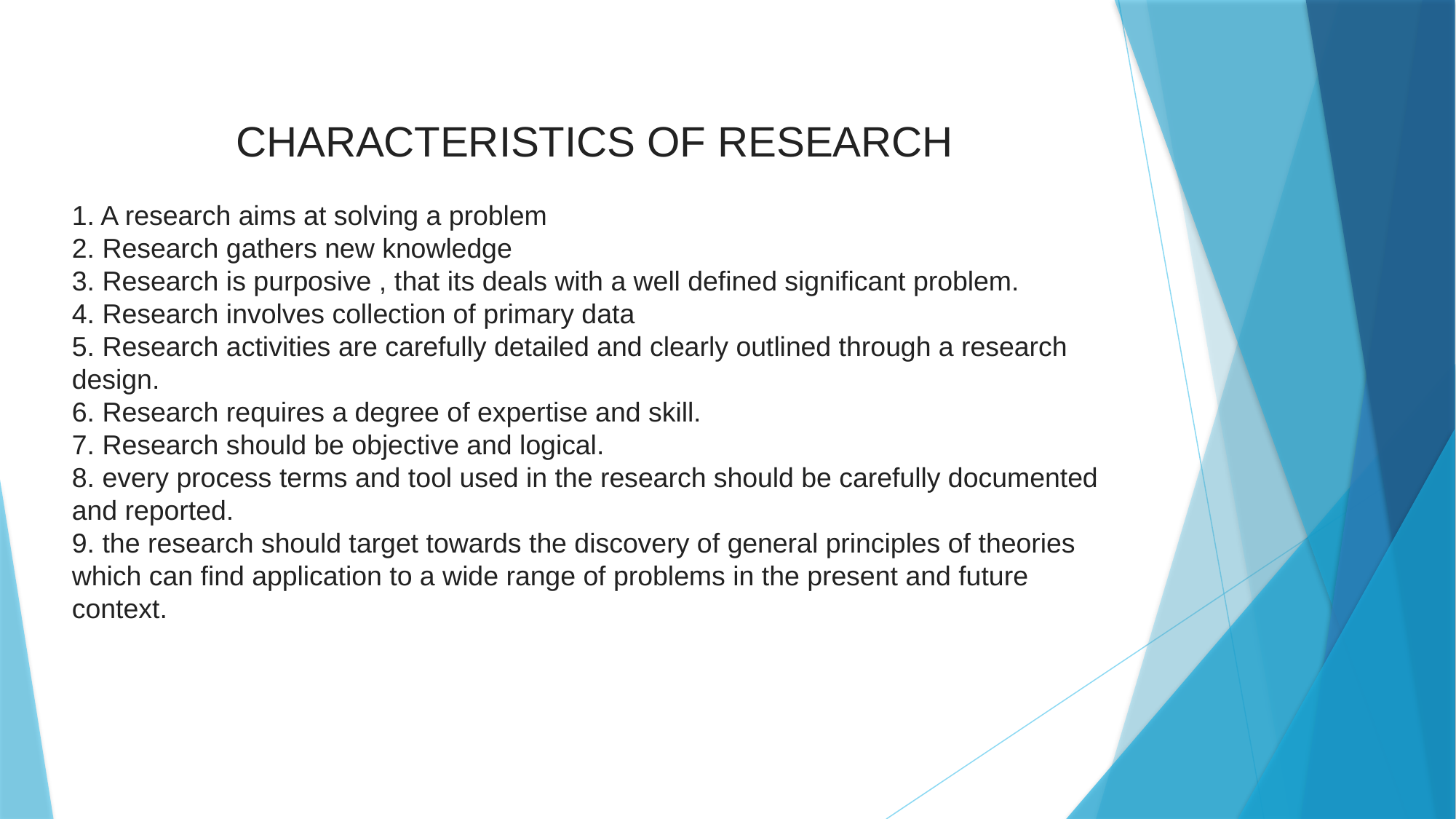

CHARACTERISTICS OF RESEARCH

1. A research aims at solving a problem
2. Research gathers new knowledge
3. Research is purposive , that its deals with a well defined significant problem.
4. Research involves collection of primary data
5. Research activities are carefully detailed and clearly outlined through a research design.
6. Research requires a degree of expertise and skill.
7. Research should be objective and logical.
8. every process terms and tool used in the research should be carefully documented and reported.
9. the research should target towards the discovery of general principles of theories which can find application to a wide range of problems in the present and future context.